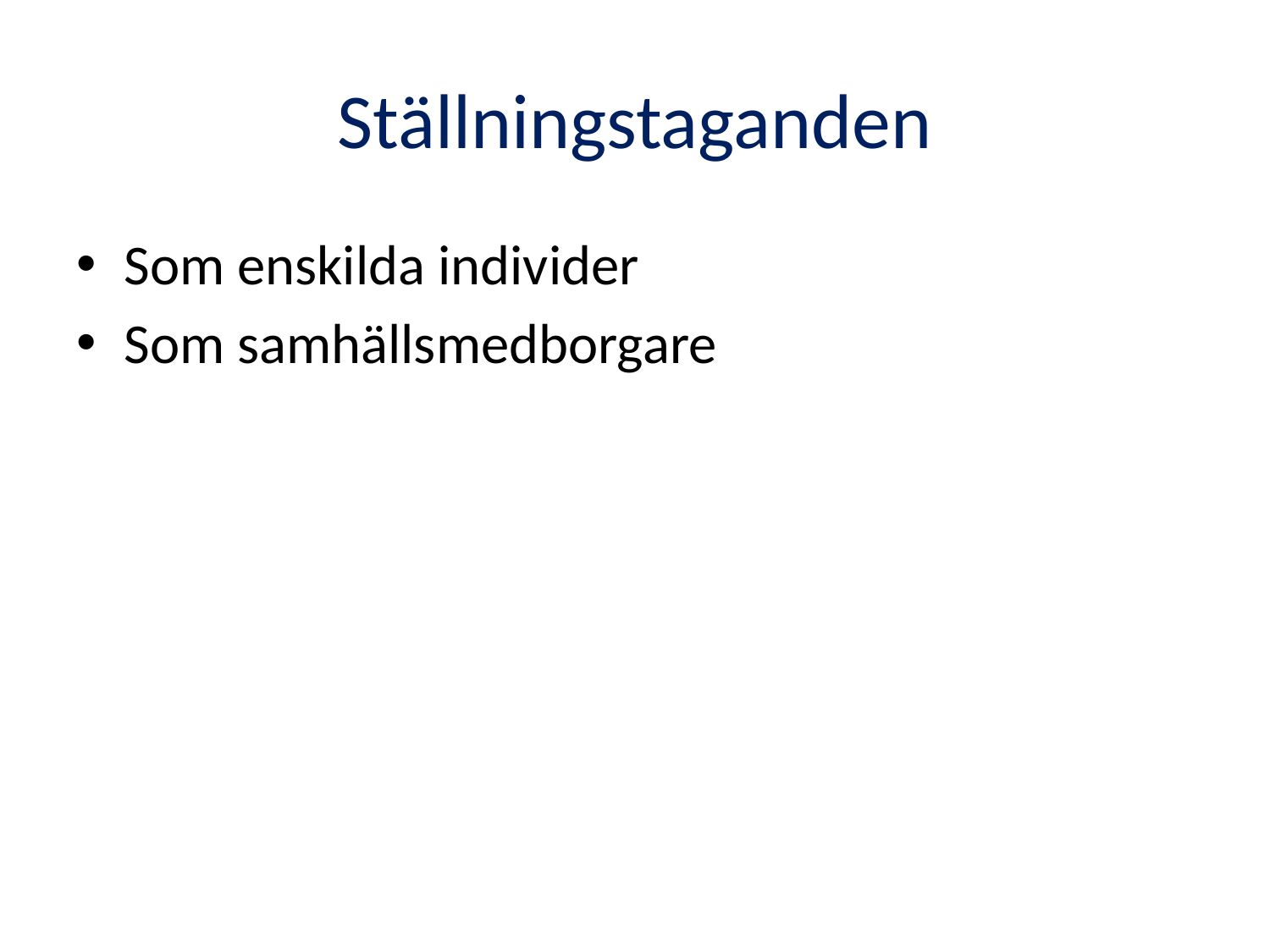

# Ställningstaganden
Som enskilda individer
Som samhällsmedborgare